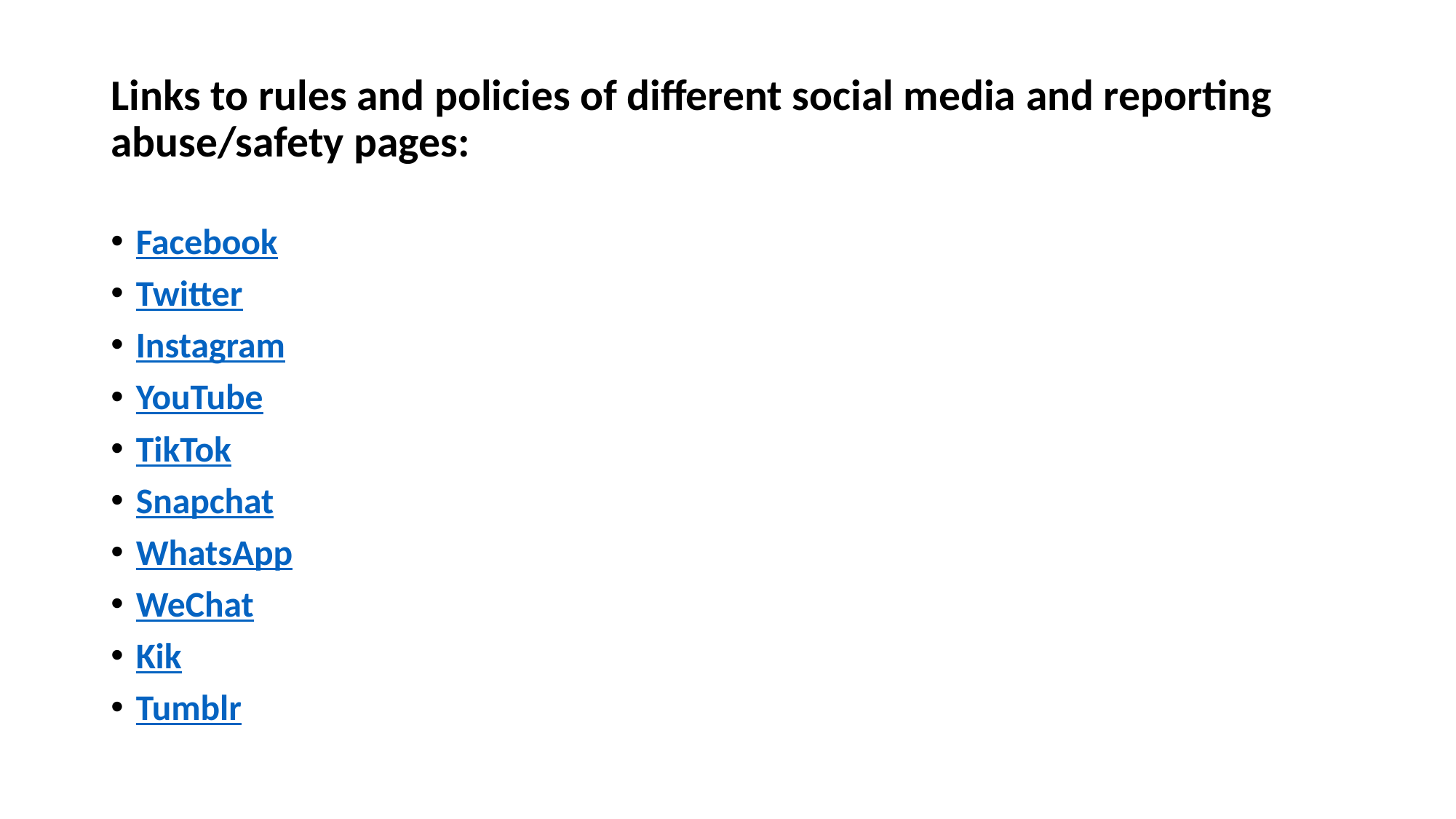

# Links to rules and policies of different social media and reporting abuse/safety pages:
Facebook
Twitter
Instagram
YouTube
TikTok
Snapchat
WhatsApp
WeChat
Kik
Tumblr